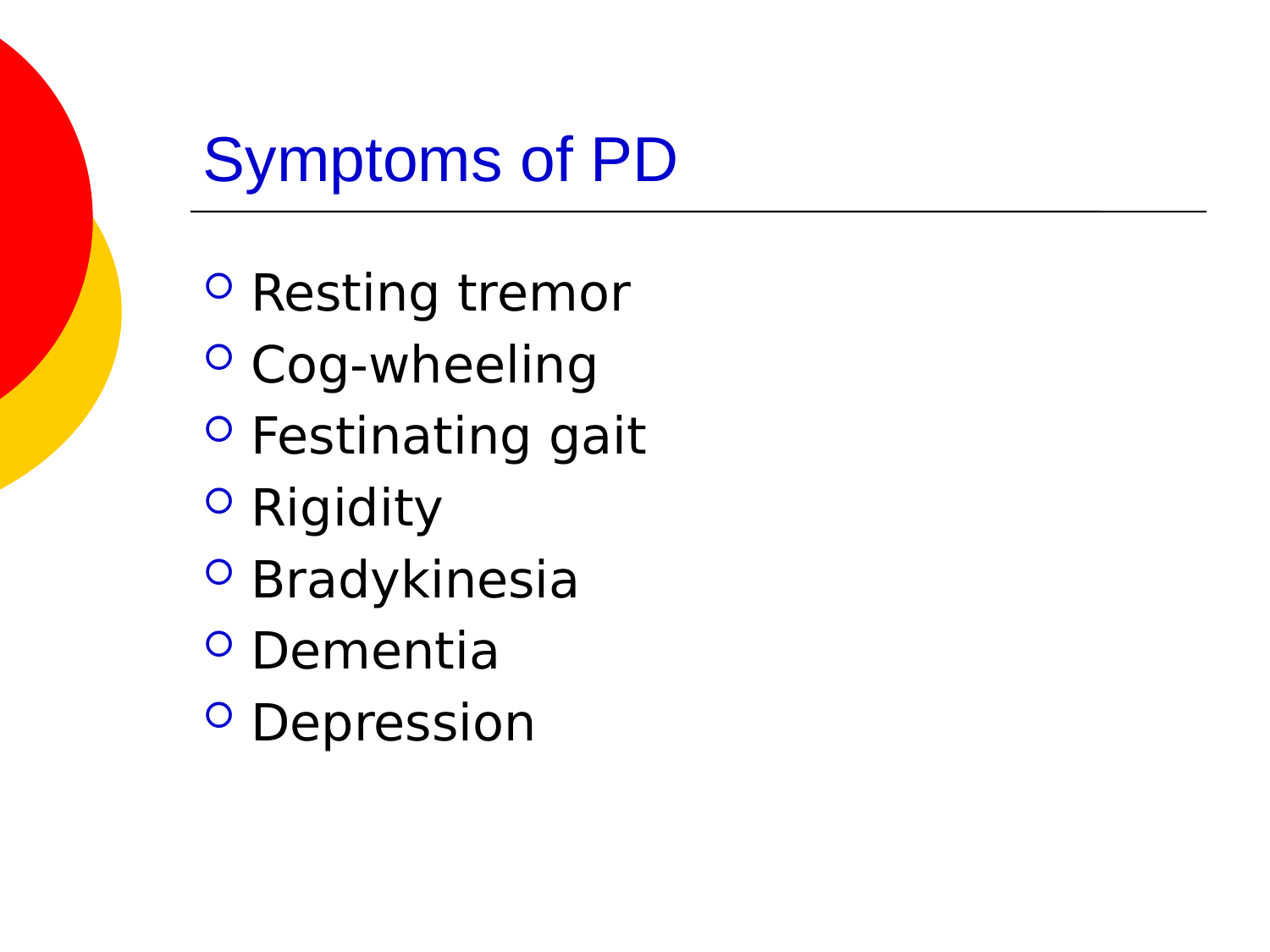

# Symptoms of PD
Resting tremor
Cog-wheeling
Festinating gait
Rigidity
Bradykinesia
Dementia
Depression